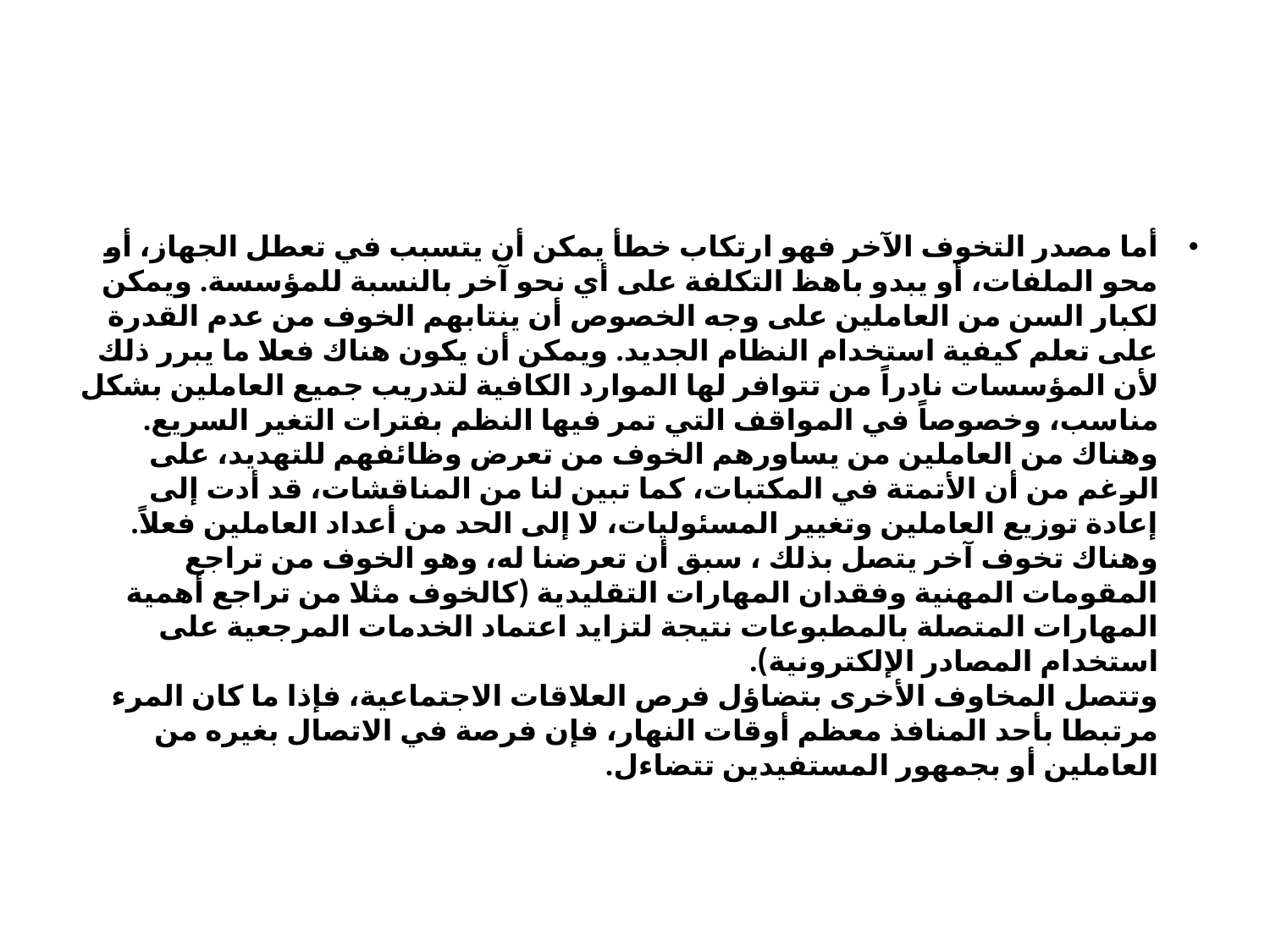

#
أما مصدر التخوف الآخر فهو ارتكاب خطأ يمكن أن يتسبب في تعطل الجهاز، أو محو الملفات، أو يبدو باهظ التكلفة على أي نحو آخر بالنسبة للمؤسسة. ويمكن لكبار السن من العاملين على وجه الخصوص أن ينتابهم الخوف من عدم القدرة على تعلم كيفية استخدام النظام الجديد. ويمكن أن يكون هناك فعلا ما يبرر ذلك لأن المؤسسات نادراً من تتوافر لها الموارد الكافية لتدريب جميع العاملين بشكل مناسب، وخصوصاً في المواقف التي تمر فيها النظم بفترات التغير السريع.
وهناك من العاملين من يساورهم الخوف من تعرض وظائفهم للتهديد، على الرغم من أن الأتمتة في المكتبات، كما تبين لنا من المناقشات، قد أدت إلى إعادة توزيع العاملين وتغيير المسئوليات، لا إلى الحد من أعداد العاملين فعلاً. وهناك تخوف آخر يتصل بذلك ، سبق أن تعرضنا له، وهو الخوف من تراجع المقومات المهنية وفقدان المهارات التقليدية (كالخوف مثلا من تراجع أهمية المهارات المتصلة بالمطبوعات نتيجة لتزايد اعتماد الخدمات المرجعية على استخدام المصادر الإلكترونية).
وتتصل المخاوف الأخرى بتضاؤل فرص العلاقات الاجتماعية، فإذا ما كان المرء مرتبطا بأحد المنافذ معظم أوقات النهار، فإن فرصة في الاتصال بغيره من العاملين أو بجمهور المستفيدين تتضاءل.